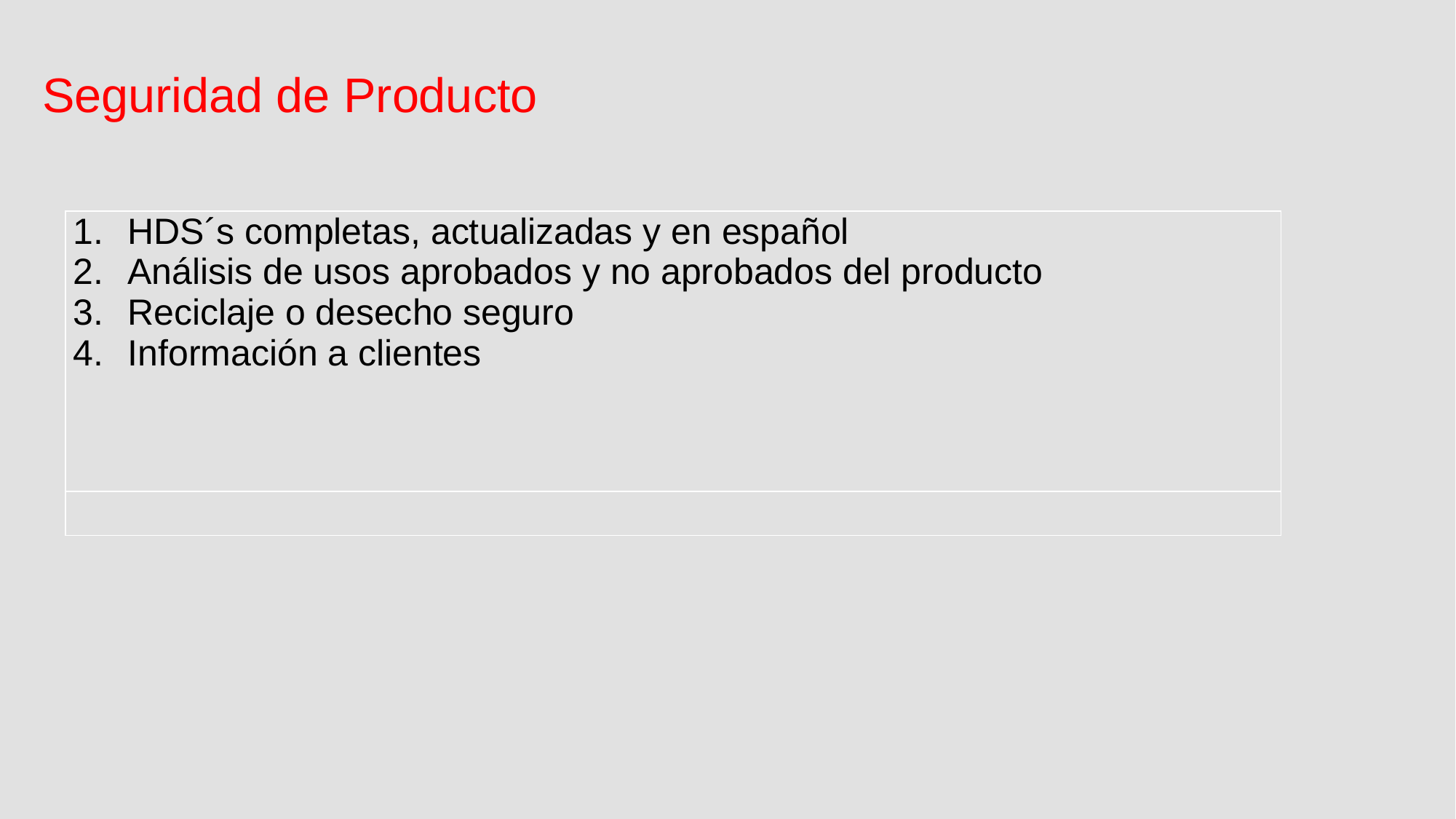

Seguridad de Producto
| HDS´s completas, actualizadas y en español Análisis de usos aprobados y no aprobados del producto Reciclaje o desecho seguro Información a clientes |
| --- |
|  |